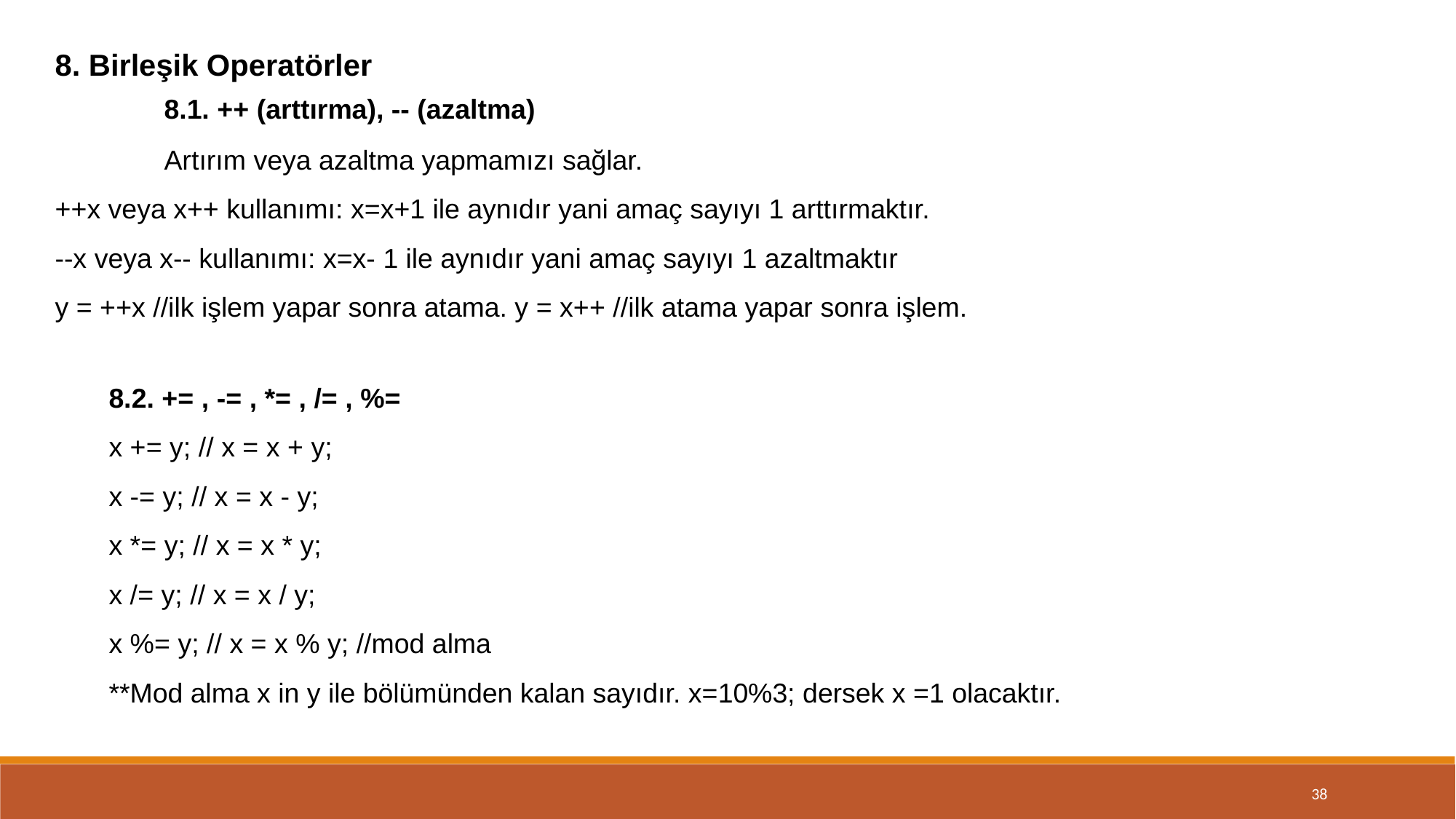

8. Birleşik Operatörler
	8.1. ++ (arttırma), -- (azaltma)
	Artırım veya azaltma yapmamızı sağlar.
++x veya x++ kullanımı: x=x+1 ile aynıdır yani amaç sayıyı 1 arttırmaktır.
--x veya x-- kullanımı: x=x- 1 ile aynıdır yani amaç sayıyı 1 azaltmaktır
y = ++x //ilk işlem yapar sonra atama. y = x++ //ilk atama yapar sonra işlem.
8.2. += , -= , *= , /= , %=
x += y; // x = x + y;
x -= y; // x = x - y;
x *= y; // x = x * y;
x /= y; // x = x / y;
x %= y; // x = x % y; //mod alma
**Mod alma x in y ile bölümünden kalan sayıdır. x=10%3; dersek x =1 olacaktır.
38